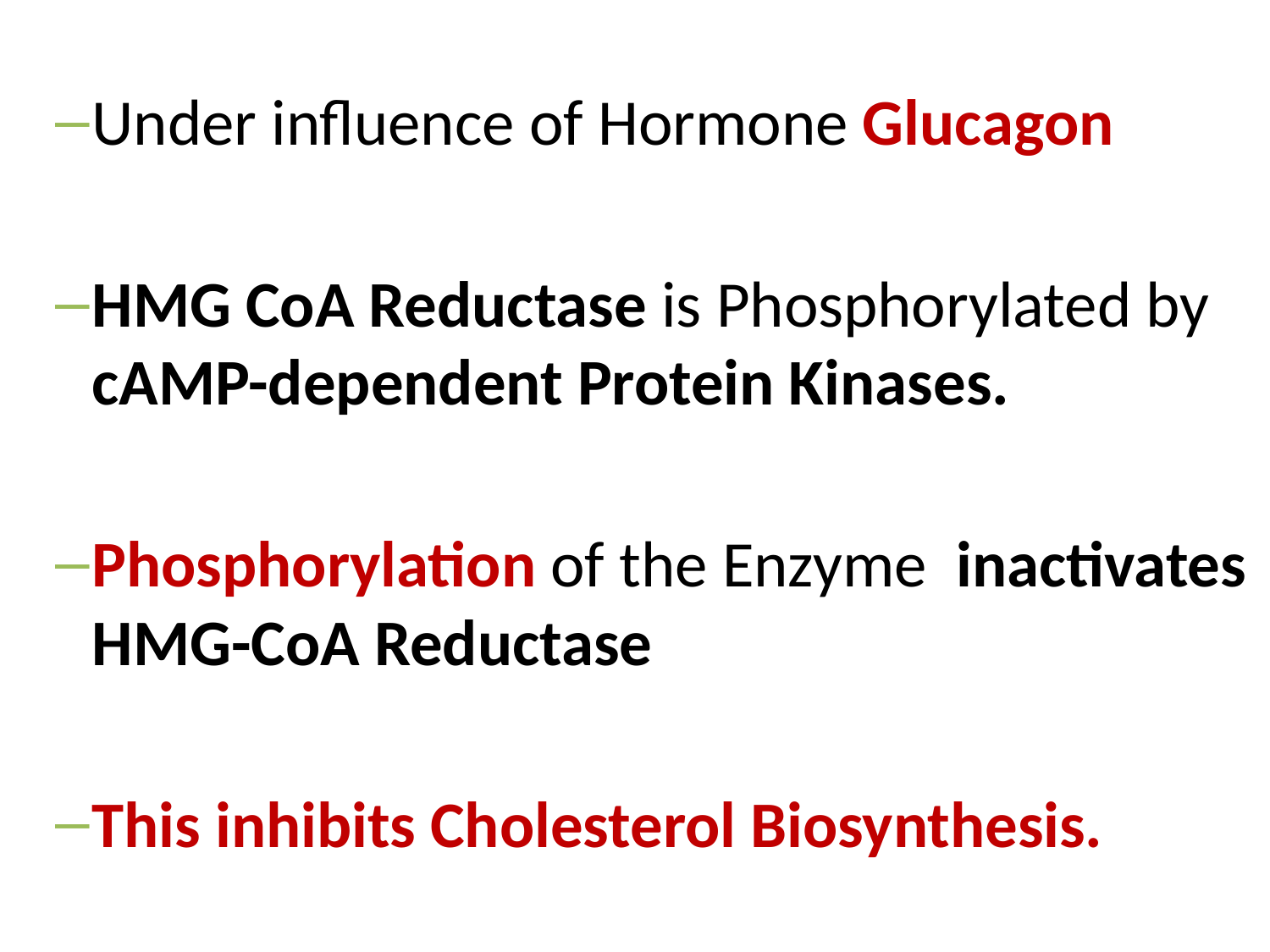

Under influence of Hormone Glucagon

HMG CoA Reductase is Phosphorylated by cAMP-dependent Protein Kinases.

Phosphorylation of the Enzyme  inactivates HMG-CoA Reductase

This inhibits Cholesterol Biosynthesis.